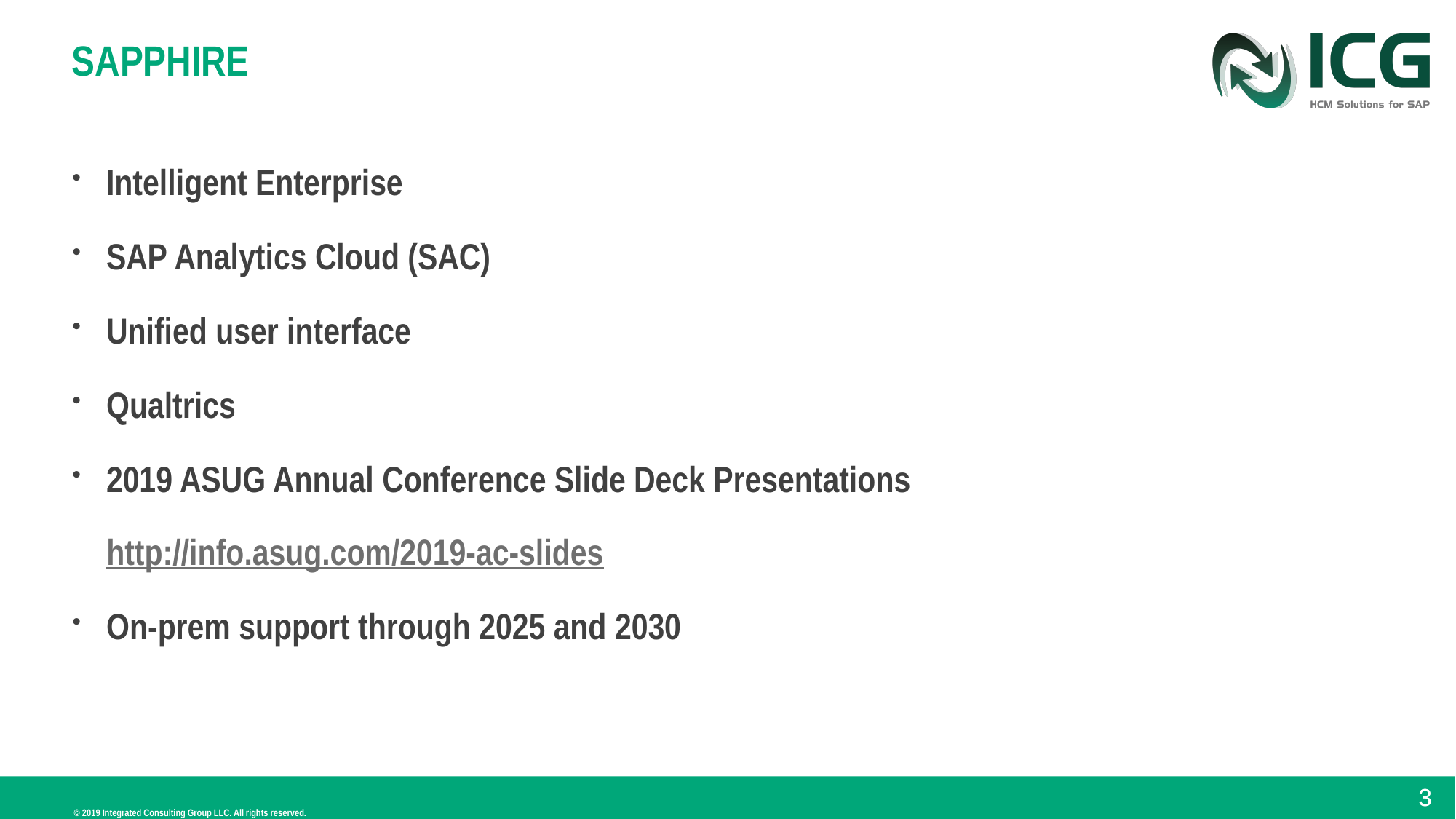

# SAPPHIRE
Intelligent Enterprise
SAP Analytics Cloud (SAC)
Unified user interface
Qualtrics
2019 ASUG Annual Conference Slide Deck Presentations
http://info.asug.com/2019-ac-slides
On-prem support through 2025 and 2030